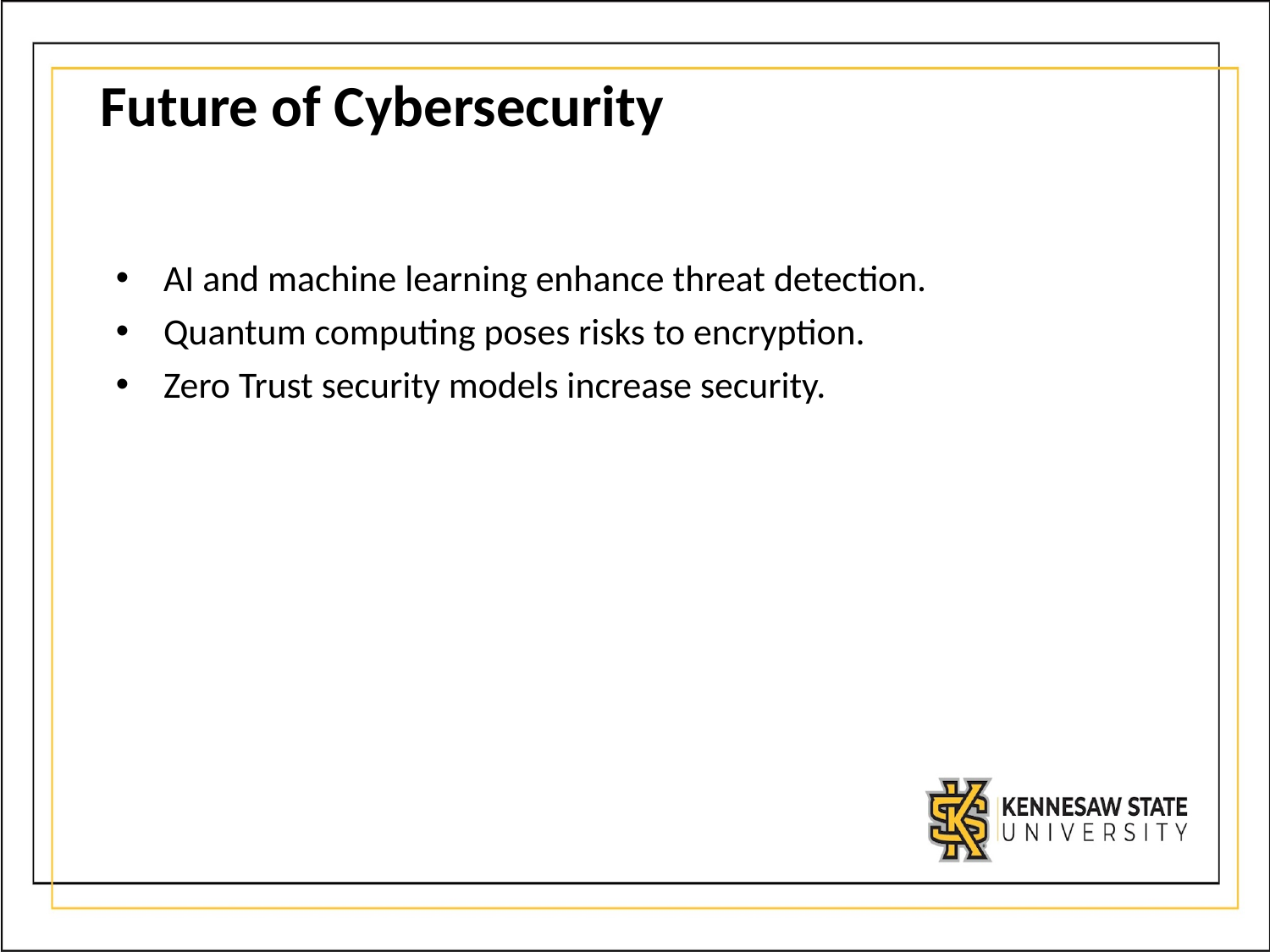

# Future of Cybersecurity
AI and machine learning enhance threat detection.
Quantum computing poses risks to encryption.
Zero Trust security models increase security.